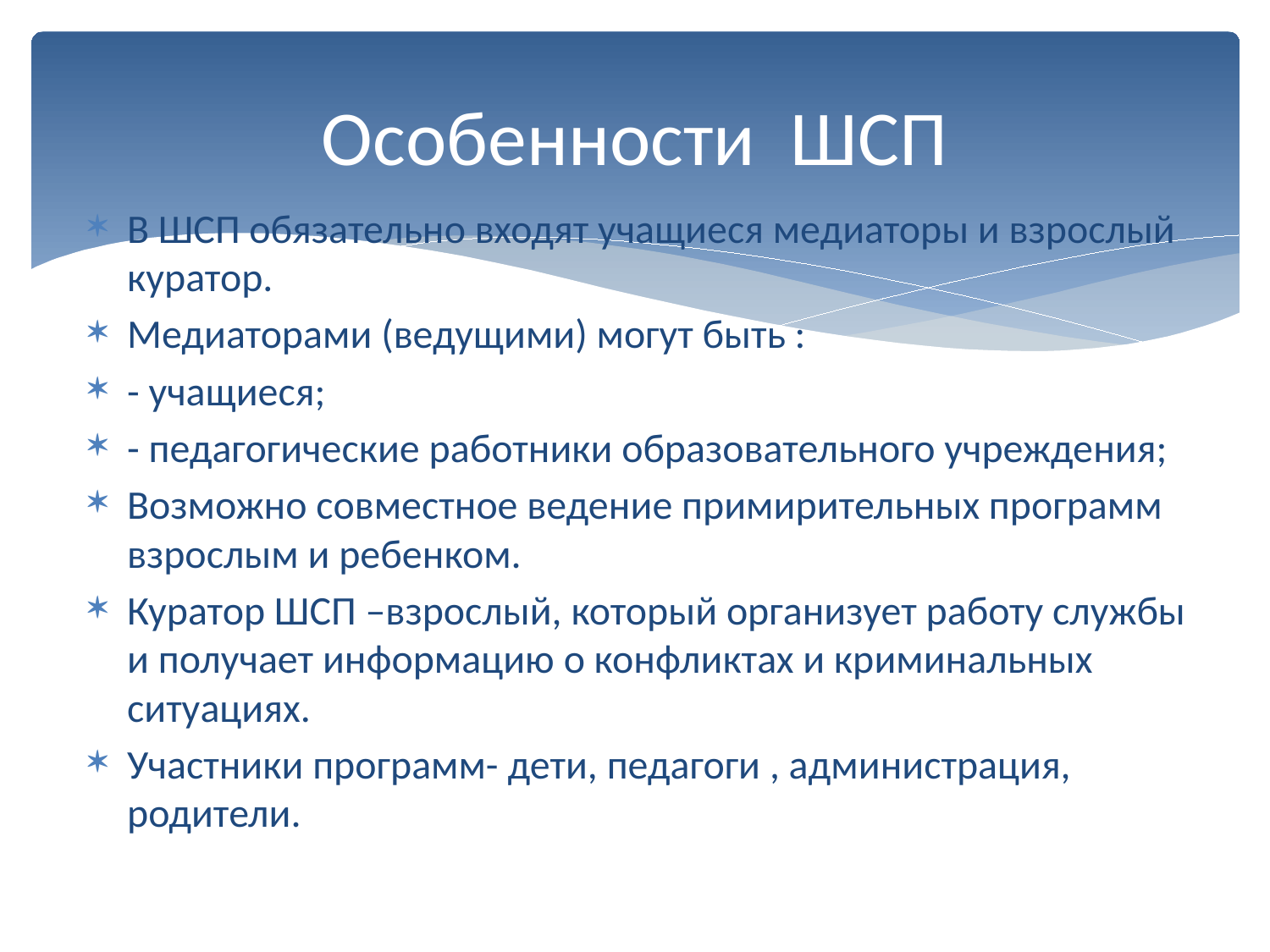

# Особенности  ШСП
В ШСП обязательно входят учащиеся медиаторы и взрослый куратор.
Медиаторами (ведущими) могут быть :
- учащиеся;
- педагогические работники образовательного учреждения;
Возможно совместное ведение примирительных программ взрослым и ребенком.
Куратор ШСП –взрослый, который организует работу службы и получает информацию о конфликтах и криминальных ситуациях.
Участники программ- дети, педагоги , администрация, родители.